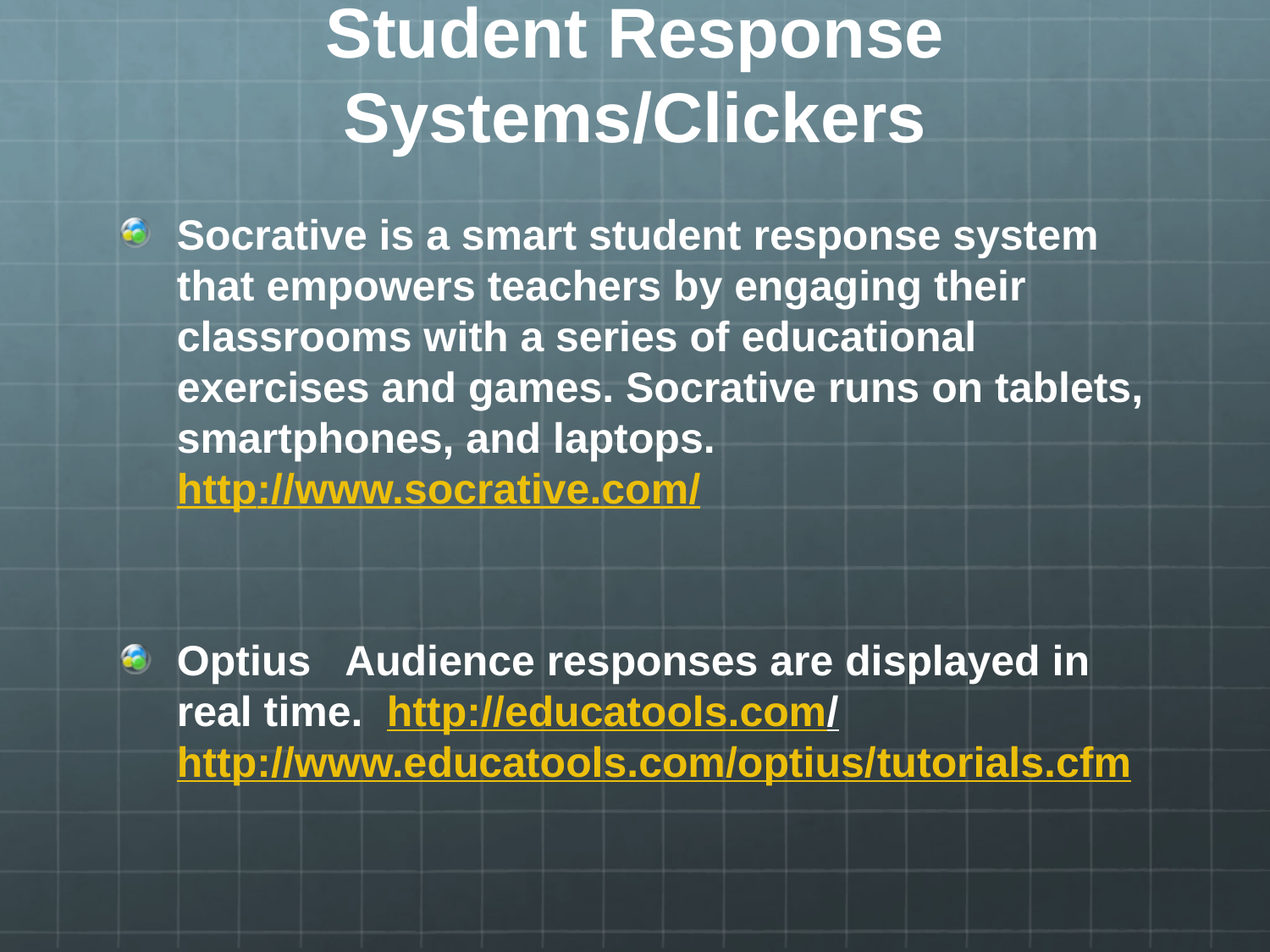

# Student Response Systems/Clickers
Socrative is a smart student response system that empowers teachers by engaging their classrooms with a series of educational exercises and games. Socrative runs on tablets, smartphones, and laptops.
http://www.socrative.com/

Optius   Audience responses are displayed in real time.  http://educatools.com/  http://www.educatools.com/optius/tutorials.cfm